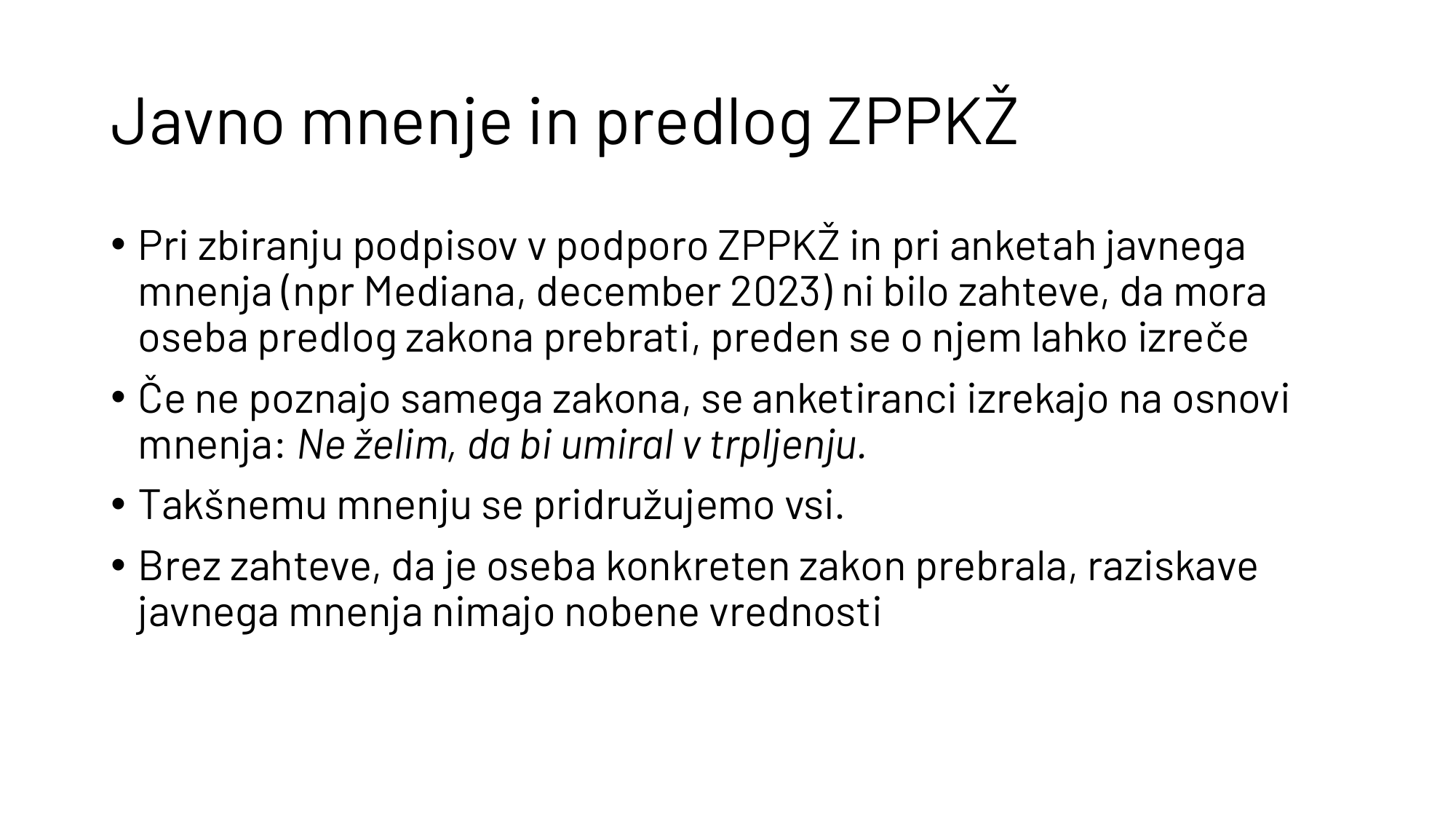

# Javno mnenje in predlog ZPPKŽ
Pri zbiranju podpisov v podporo ZPPKŽ in pri anketah javnega mnenja (npr Mediana, december 2023) ni bilo zahteve, da mora oseba predlog zakona prebrati, preden se o njem lahko izreče
Če ne poznajo samega zakona, se anketiranci izrekajo na osnovi mnenja: Ne želim, da bi umiral v trpljenju.
Takšnemu mnenju se pridružujemo vsi.
Brez zahteve, da je oseba konkreten zakon prebrala, raziskave javnega mnenja nimajo nobene vrednosti